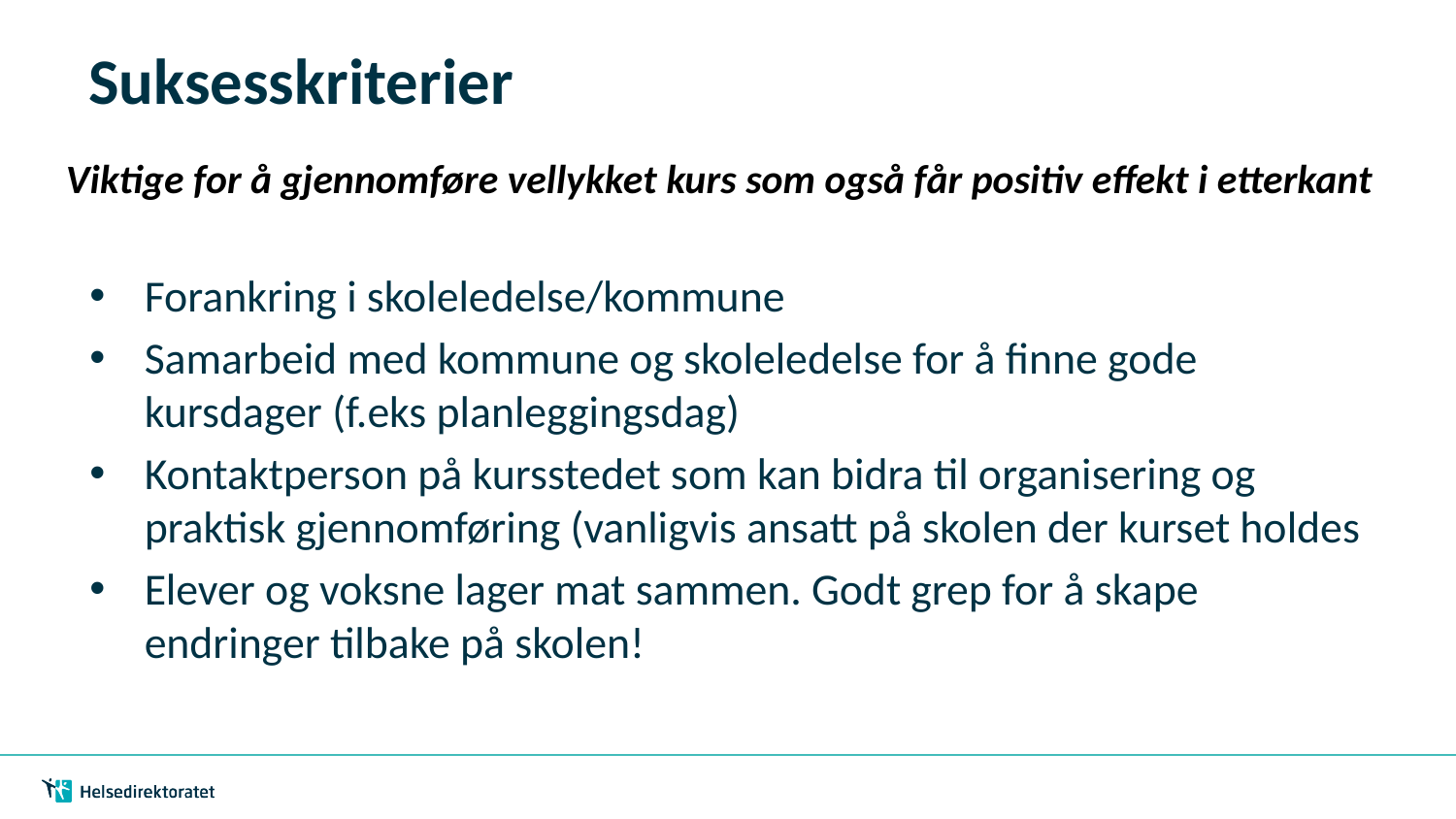

# Suksesskriterier
Viktige for å gjennomføre vellykket kurs som også får positiv effekt i etterkant
Forankring i skoleledelse/kommune
Samarbeid med kommune og skoleledelse for å finne gode kursdager (f.eks planleggingsdag)
Kontaktperson på kursstedet som kan bidra til organisering og praktisk gjennomføring (vanligvis ansatt på skolen der kurset holdes
Elever og voksne lager mat sammen. Godt grep for å skape endringer tilbake på skolen!